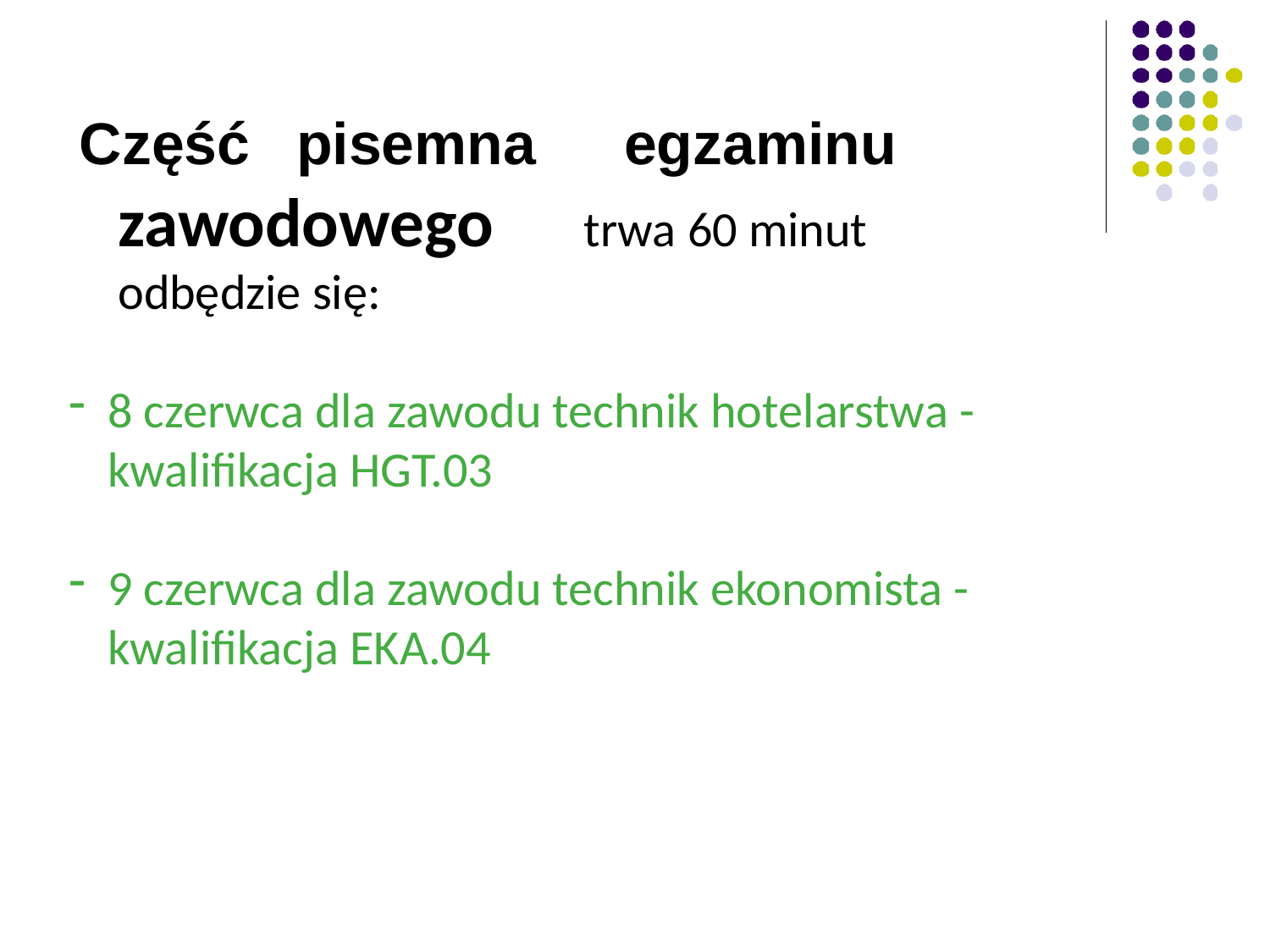

Część	pisemna	egzaminu
zawodowego	trwa 60 minut
odbędzie się:

8 czerwca dla zawodu technik hotelarstwa - kwalifikacja HGT.03

9 czerwca dla zawodu technik ekonomista - kwalifikacja EKA.04